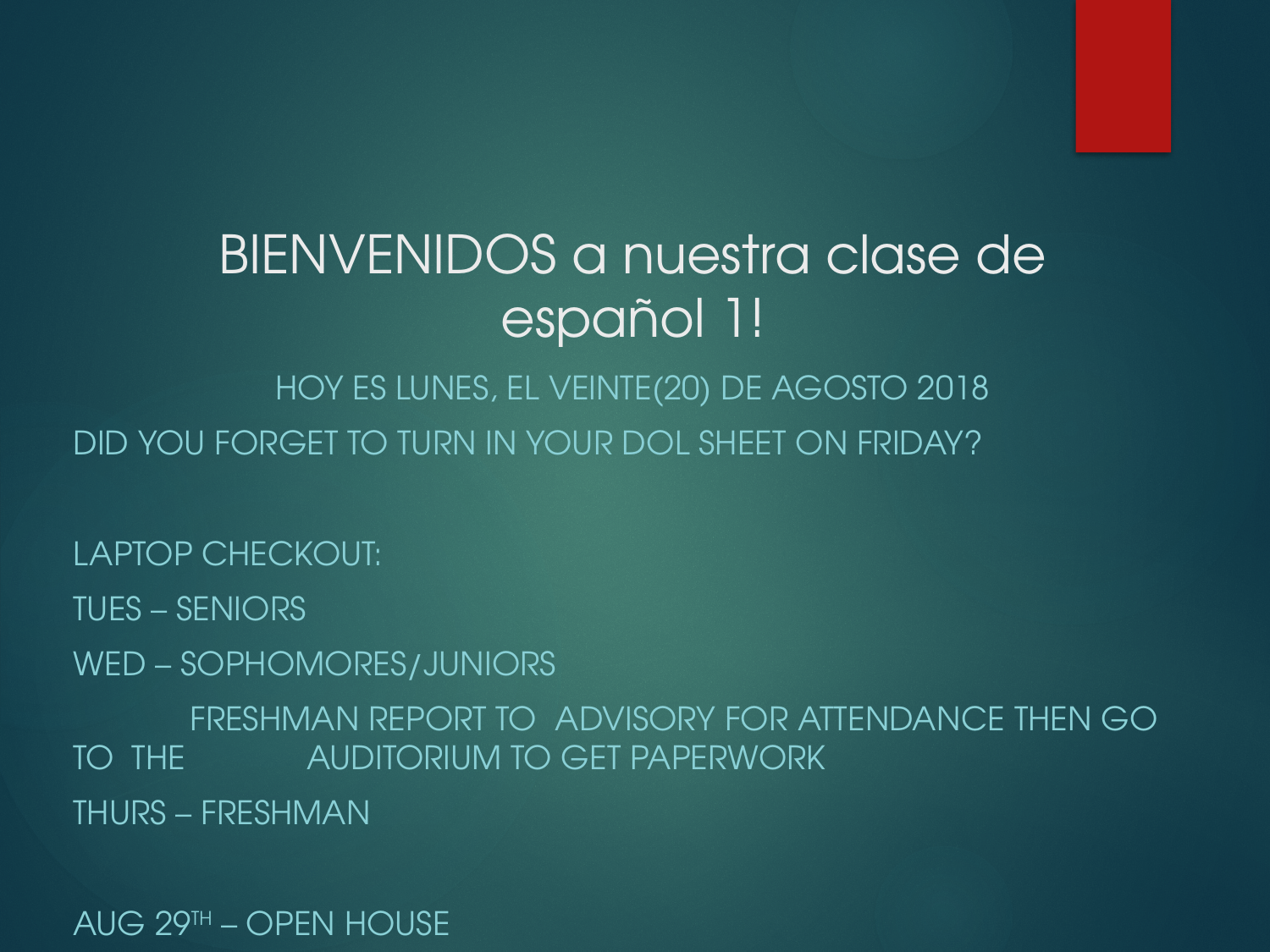

# BIENVENIDOS a nuestra clase de español 1!
Hoy es lunes, el veinte(20) de Agosto 2018
Did you forget to turn in your dol sheet on Friday?

Laptop checkout:
Tues – seniors
Wed – sophomores/juniors
	freshman report to  advisory for attendance then go to  the 	auditorium to get paperwork
Thurs – freshman

Aug 29th – open house